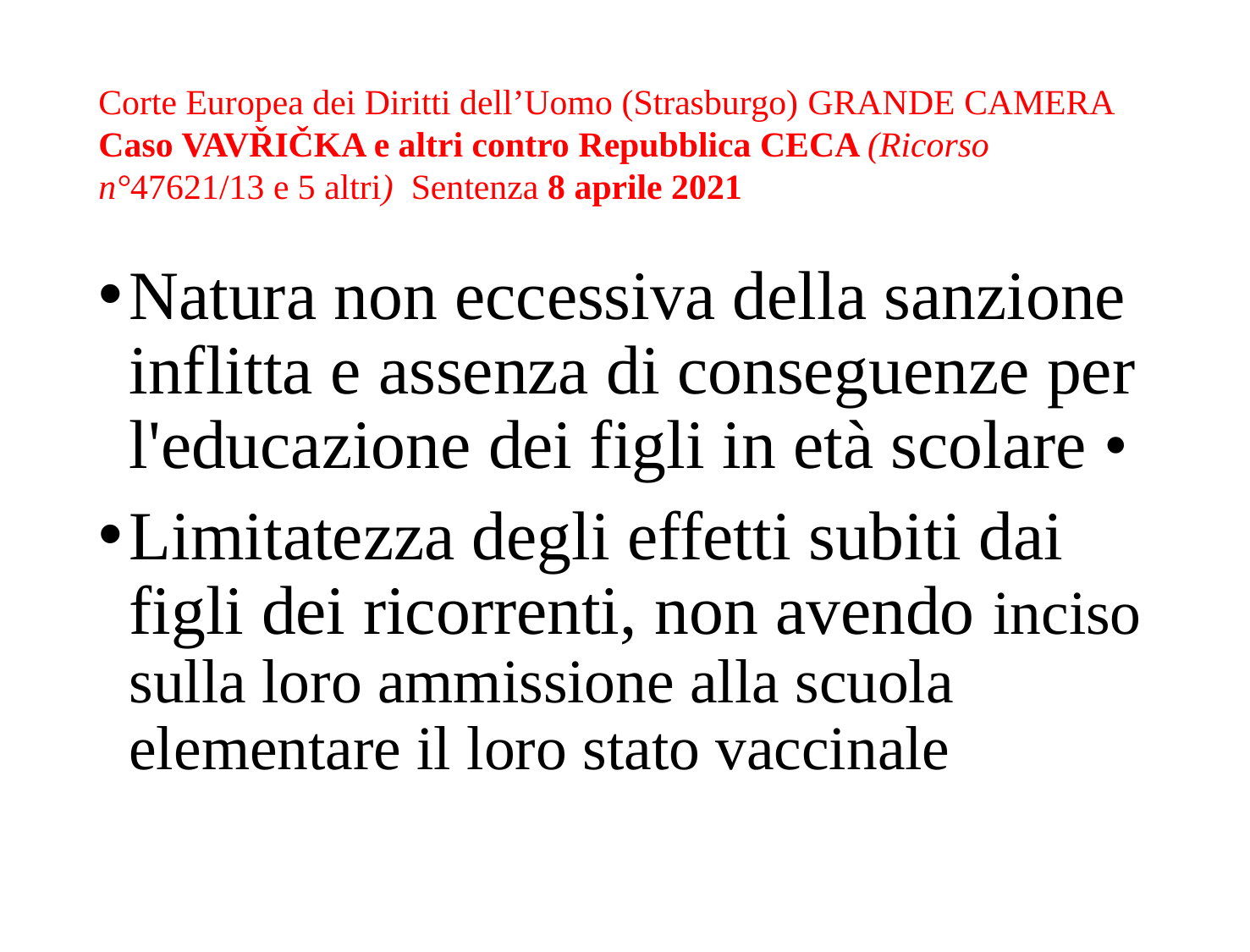

# Corte Europea dei Diritti dell’Uomo (Strasburgo) GRANDE CAMERA Caso VAVŘIČKA e altri contro Repubblica CECA (Ricorso n°47621/13 e 5 altri)  Sentenza 8 aprile 2021
Natura non eccessiva della sanzione inflitta e assenza di conseguenze per l'educazione dei figli in età scolare •
Limitatezza degli effetti subiti dai figli dei ricorrenti, non avendo inciso sulla loro ammissione alla scuola elementare il loro stato vaccinale